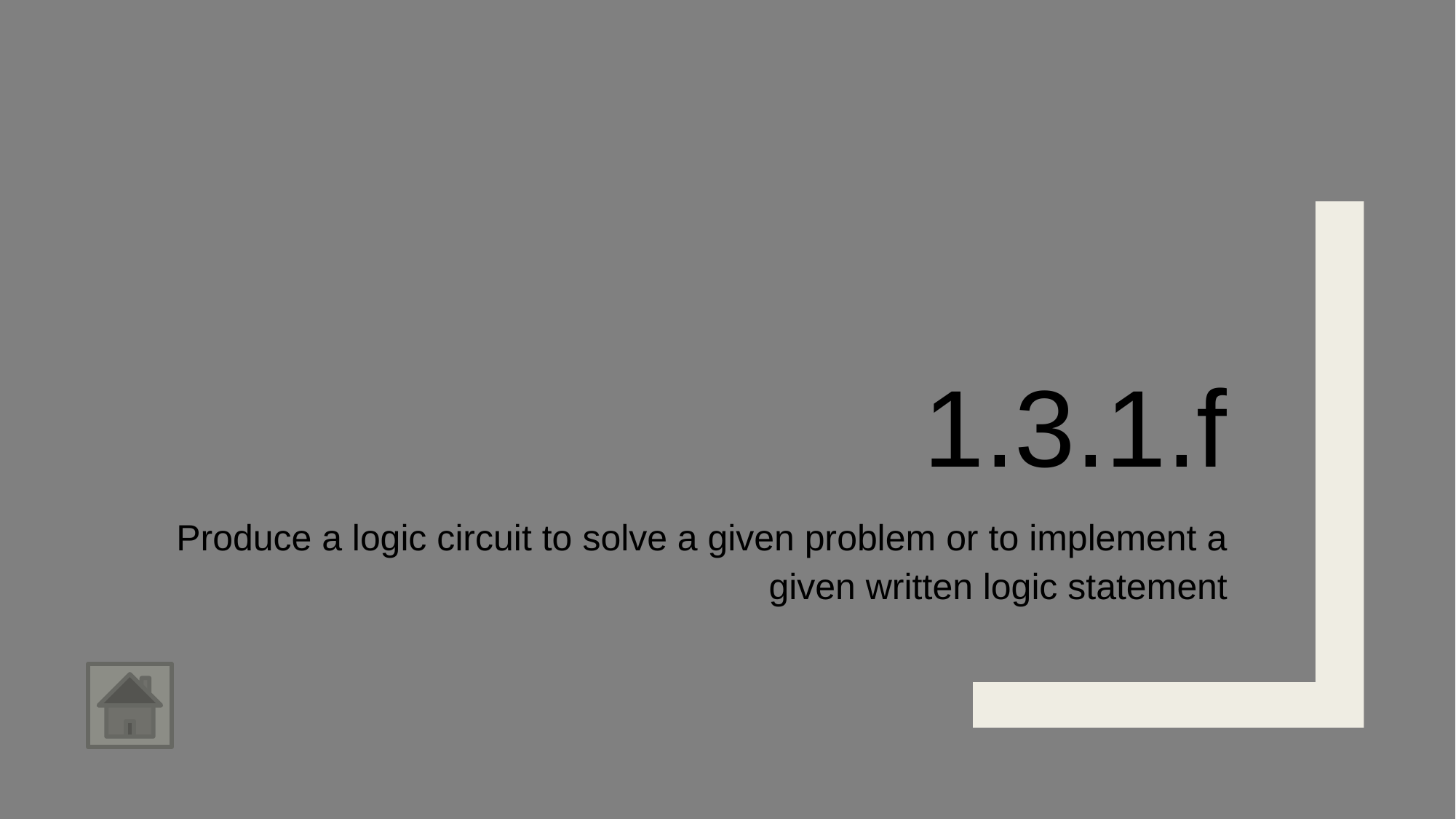

# 1.3.1.f
Produce a logic circuit to solve a given problem or to implement a given written logic statement